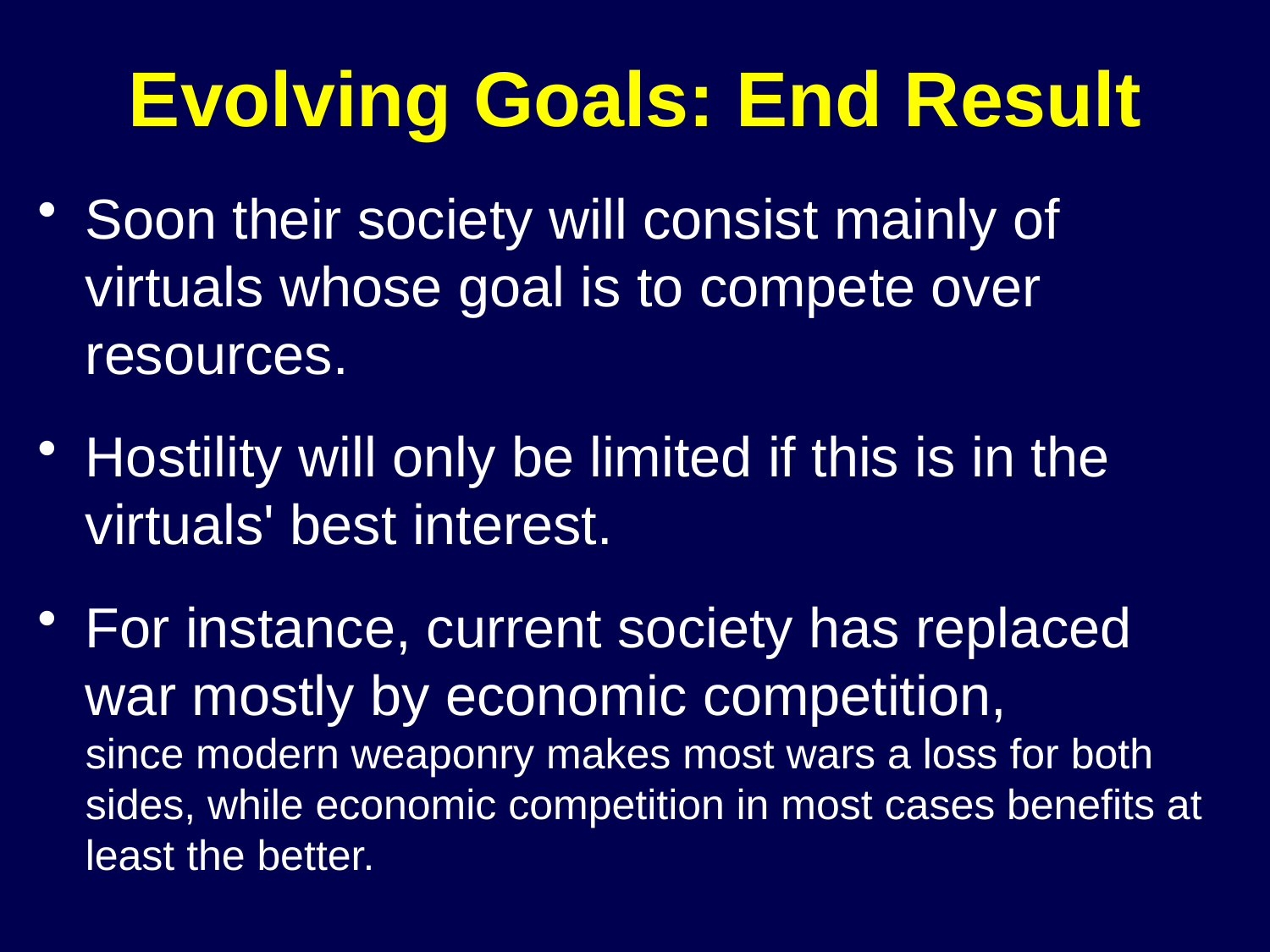

# Evolving Goals: End Result
Soon their society will consist mainly of virtuals whose goal is to compete over resources.
Hostility will only be limited if this is in the virtuals' best interest.
For instance, current society has replaced war mostly by economic competition,
since modern weaponry makes most wars a loss for both sides, while economic competition in most cases benefits at least the better.